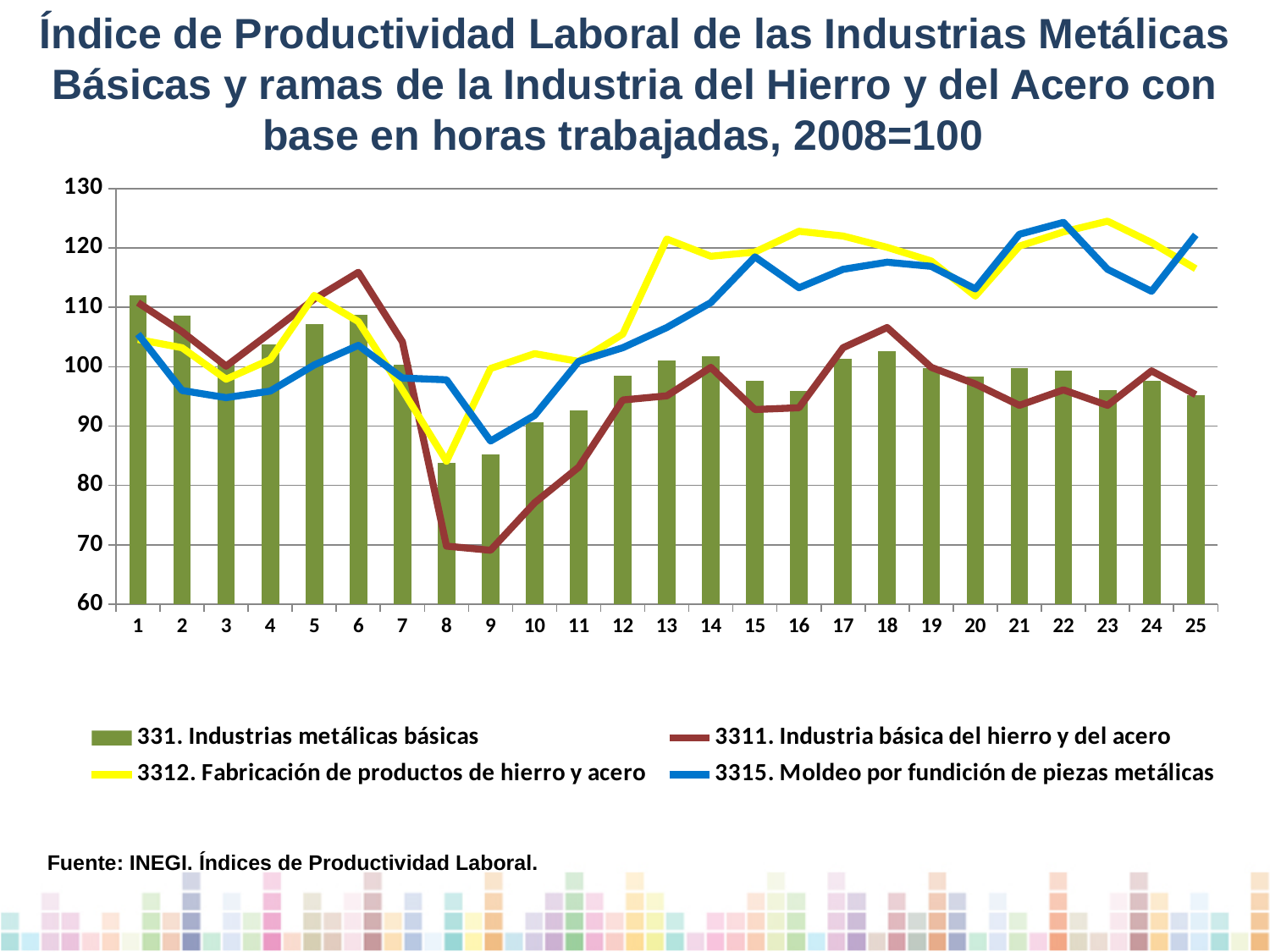

Índice de Productividad Laboral de las Industrias Metálicas Básicas y ramas de la Industria del Hierro y del Acero con base en horas trabajadas, 2008=100

### Chart

| Category | 331. Industrias metálicas básicas | 3311. Industria básica del hierro y del acero | 3312. Fabricación de productos de hierro y acero | 3315. Moldeo por fundición de piezas metálicas |
|---|---|---|---|---|
Fuente: INEGI. Índices de Productividad Laboral.